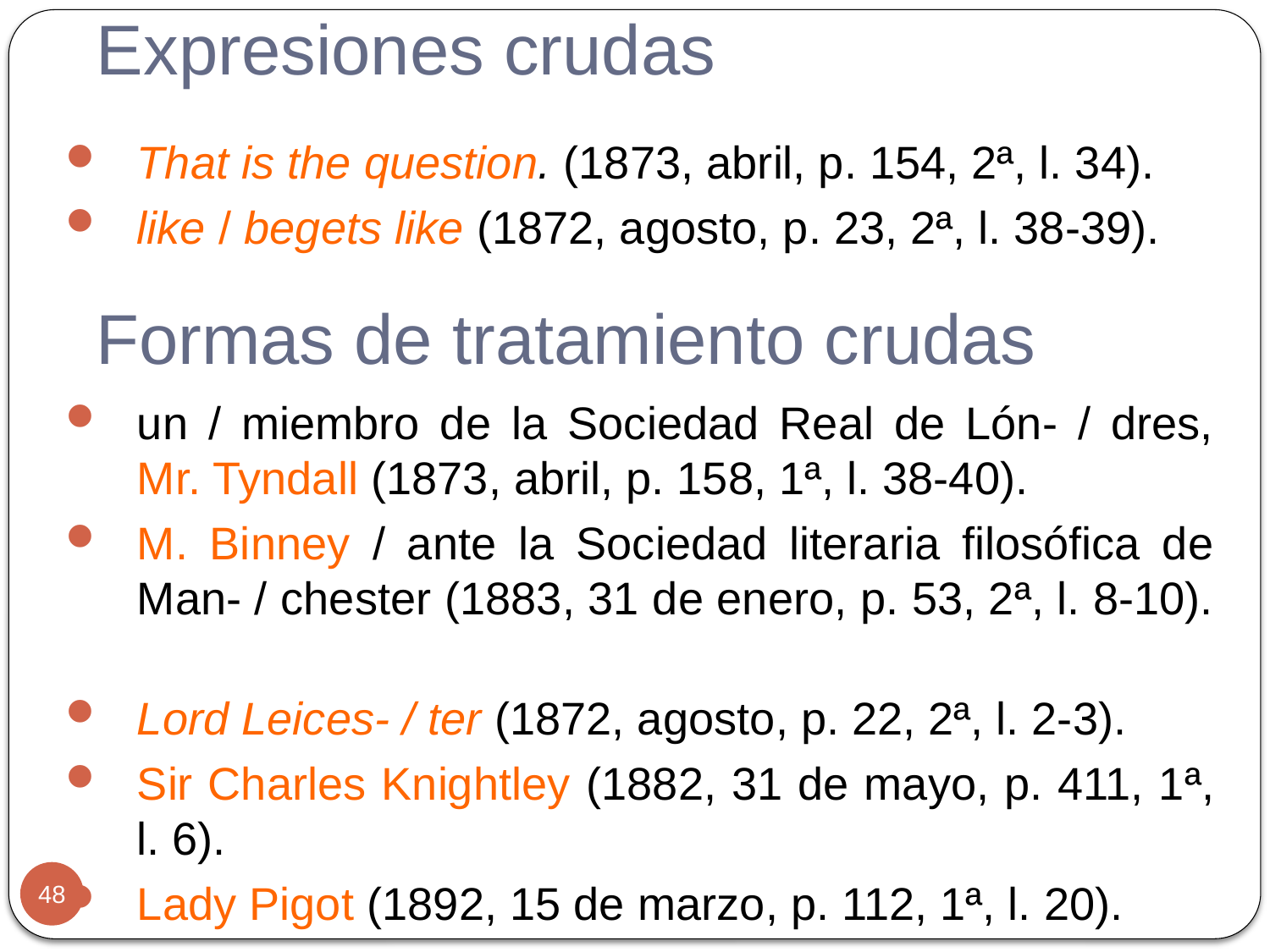

# Expresiones crudas
That is the question. (1873, abril, p. 154, 2ª, l. 34).
like / begets like (1872, agosto, p. 23, 2ª, l. 38-39).

un / miembro de la Sociedad Real de Lón- / dres, Mr. Tyndall (1873, abril, p. 158, 1ª, l. 38-40).
M. Binney / ante la Sociedad literaria filosófica de Man- / chester (1883, 31 de enero, p. 53, 2ª, l. 8-10).
Lord Leices- / ter (1872, agosto, p. 22, 2ª, l. 2-3).
Sir Charles Knightley (1882, 31 de mayo, p. 411, 1ª, l. 6).
Lady Pigot (1892, 15 de marzo, p. 112, 1ª, l. 20).

Formas de tratamiento crudas
48